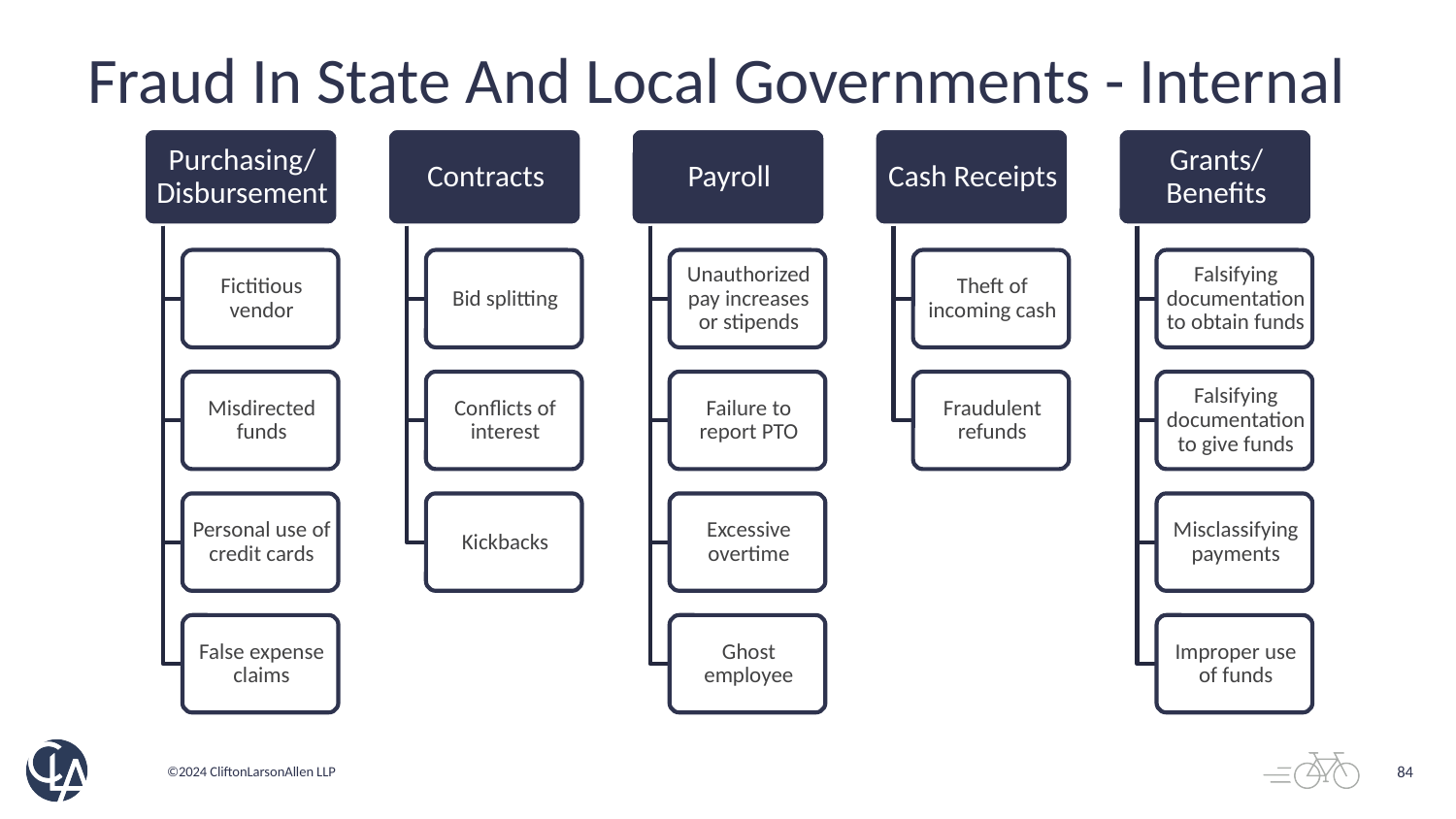

# Fraud In State And Local Governments - Internal
Purchasing/ Disbursement
Fictitious vendor
Misdirected funds
Personal use of credit cards
False expense claims
Contracts
Bid splitting
Conflicts of interest
Kickbacks
Payroll
Unauthorized pay increases or stipends
Failure to report PTO
Excessive overtime
Ghost employee
Cash Receipts
Theft of incoming cash
Fraudulent refunds
Grants/ Benefits
Falsifying documentation to obtain funds
Falsifying documentation to give funds
Misclassifying payments
Improper use of funds
84